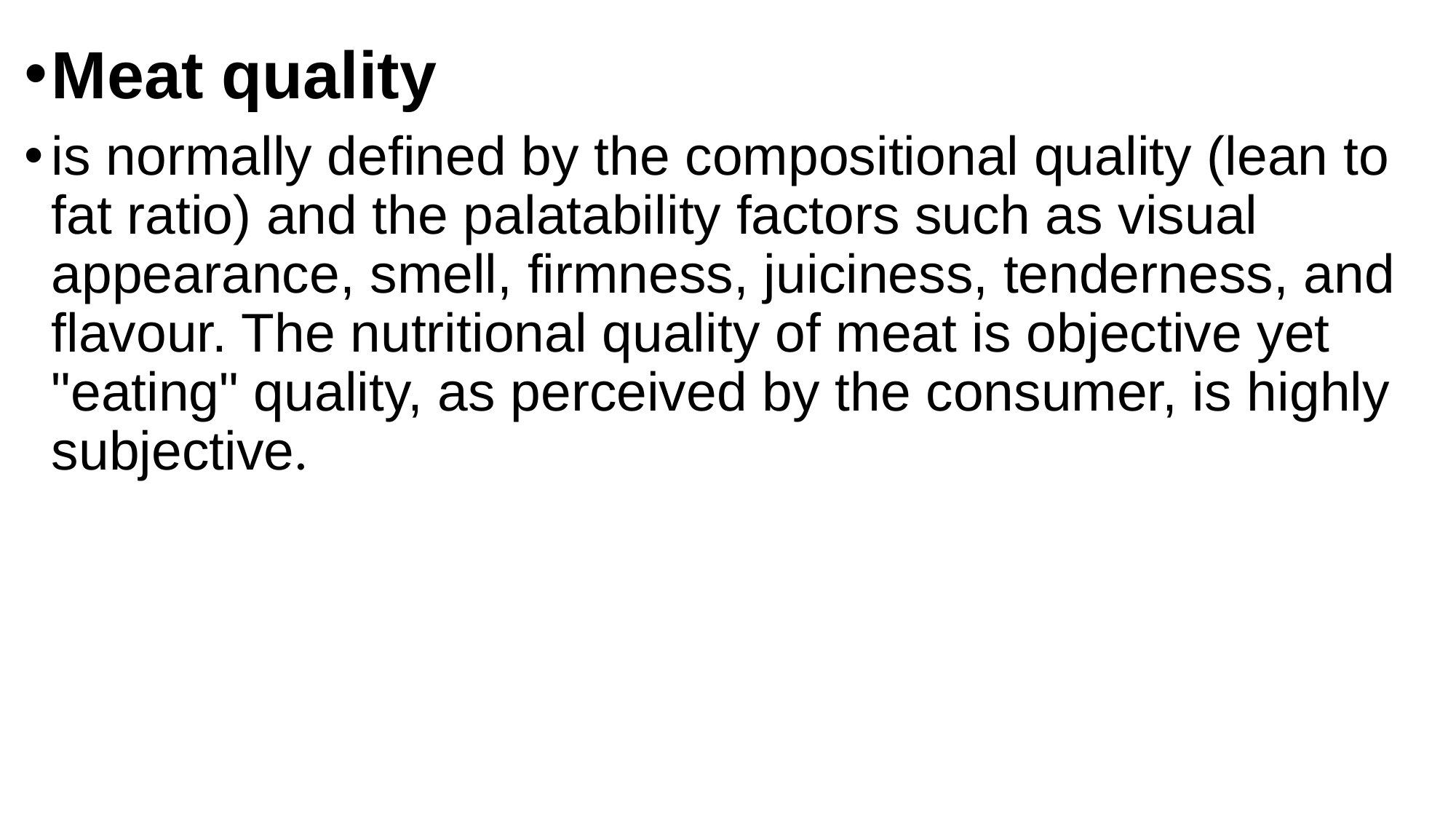

Meat quality
is normally defined by the compositional quality (lean to fat ratio) and the palatability factors such as visual appearance, smell, firmness, juiciness, tenderness, and flavour. The nutritional quality of meat is objective yet "eating" quality, as perceived by the consumer, is highly subjective.